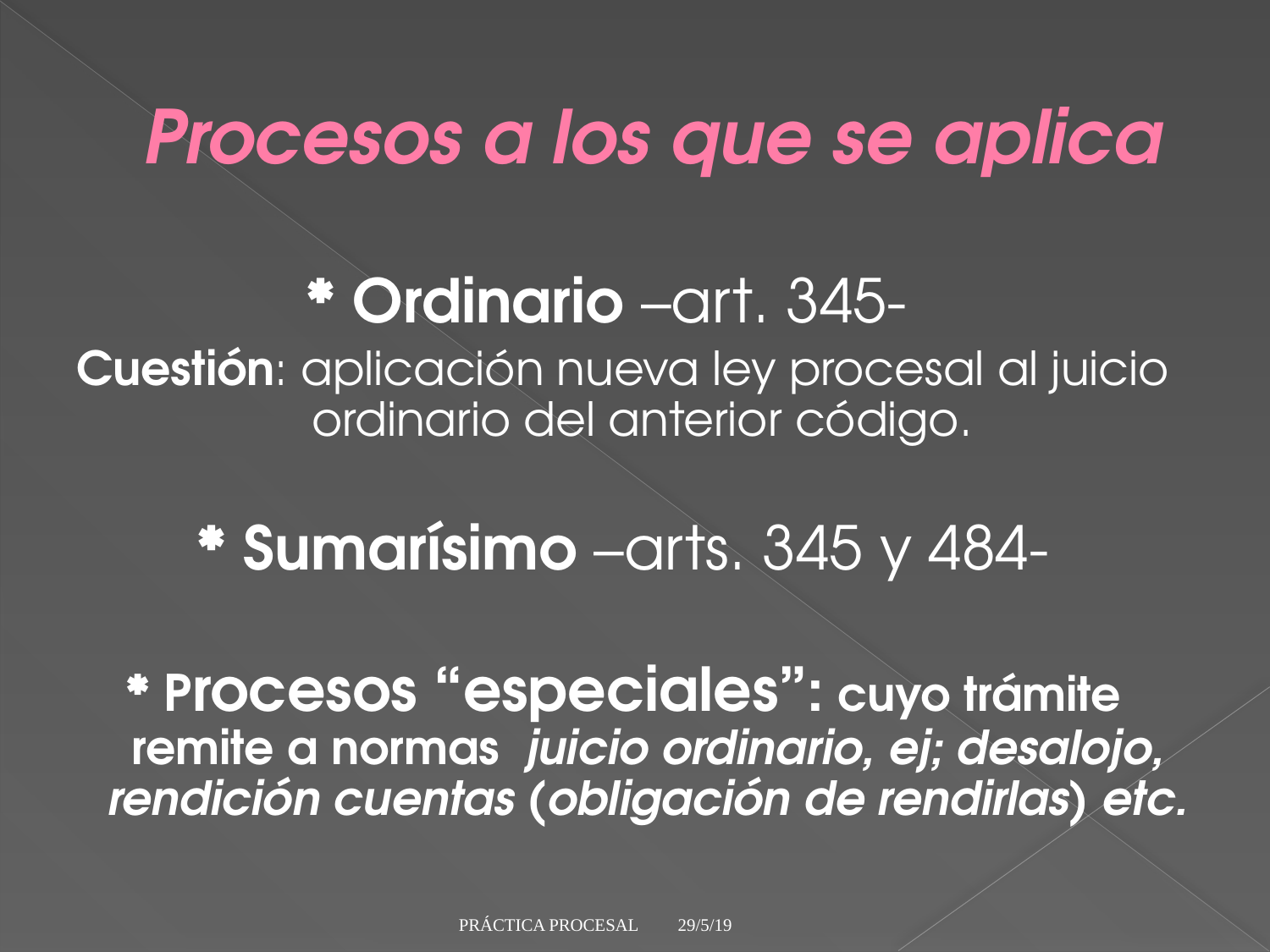

# Procesos a los que se aplica
* Ordinario –art. 345-
Cuestión: aplicación nueva ley procesal al juicio ordinario del anterior código.

* Sumarísimo –arts. 345 y 484-

* Procesos “especiales”: cuyo trámite remite a normas  juicio ordinario, ej; desalojo, rendición cuentas (obligación de rendirlas) etc.
29/5/19
PRÁCTICA PROCESAL